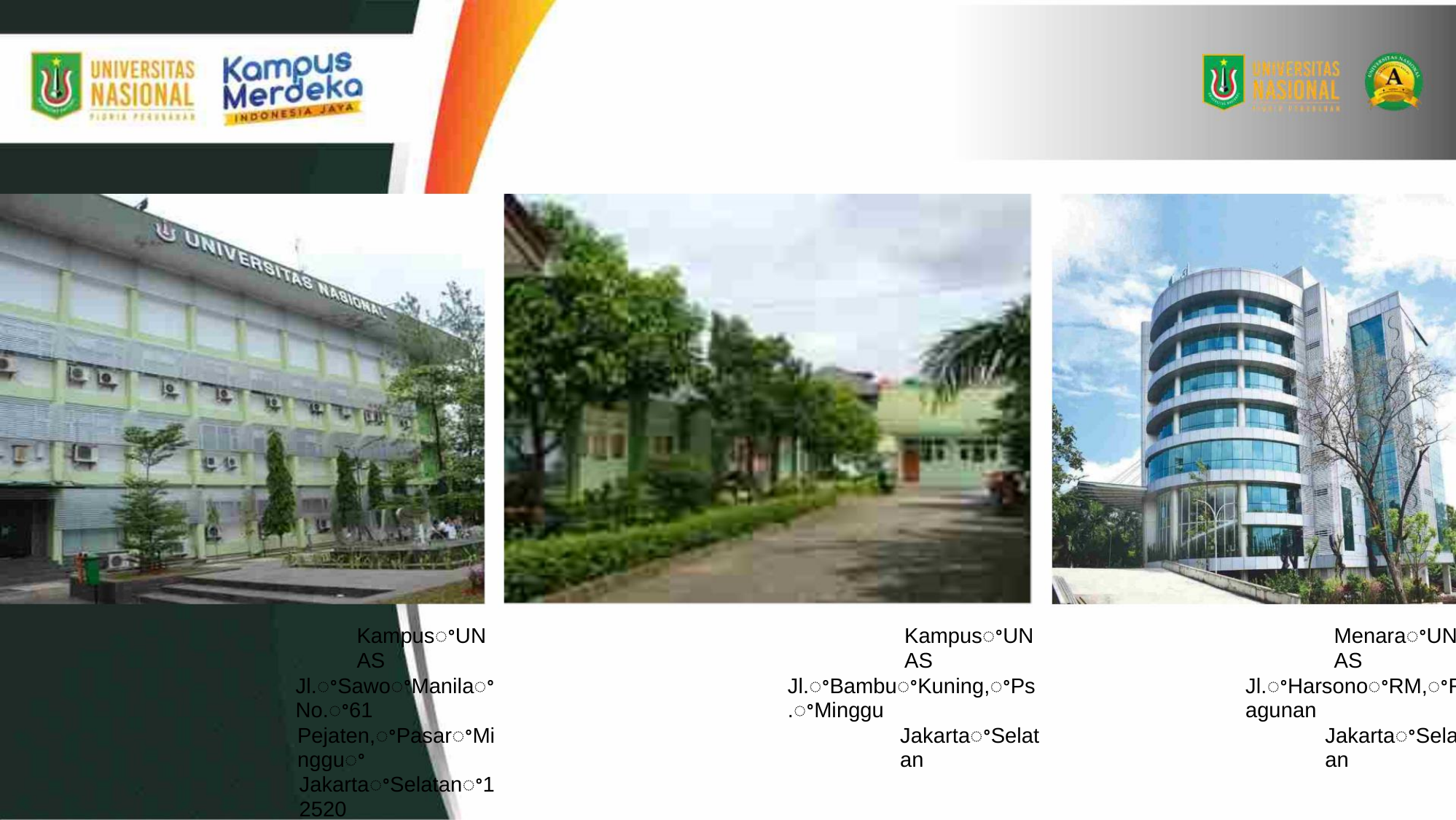

KampusꢀUNAS
Jl.ꢀSawoꢀManilaꢀNo.ꢀ61
Pejaten,ꢀPasarꢀMingguꢀ
JakartaꢀSelatanꢀ12520
KampusꢀUNAS
Jl.ꢀBambuꢀKuning,ꢀPs.ꢀMinggu
JakartaꢀSelatan
MenaraꢀUNAS
Jl.ꢀHarsonoꢀRM,ꢀRagunan
JakartaꢀSelatan